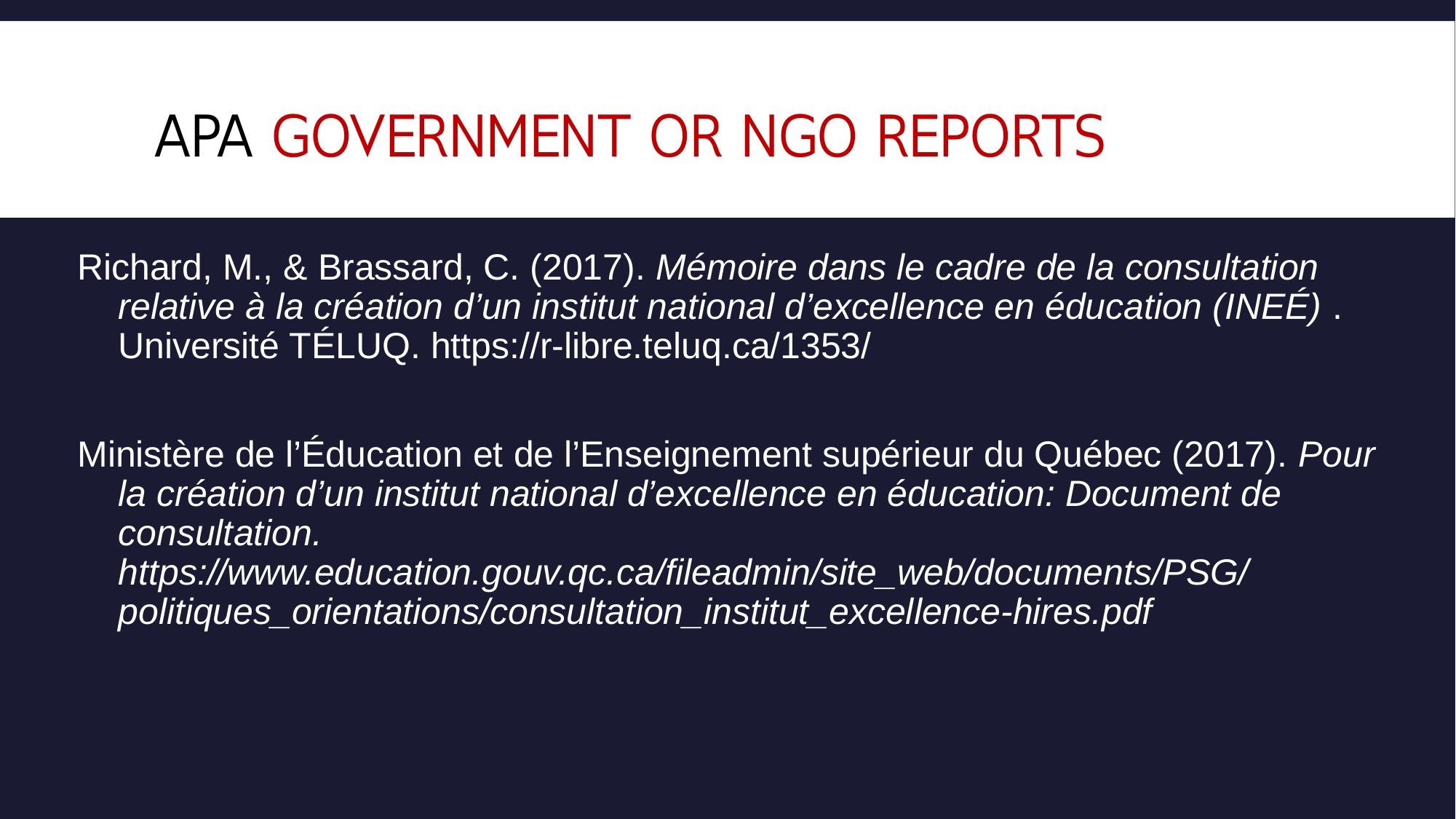

# APA GOVERNMENT OR NGO REPORTS
Richard, M., & Brassard, C. (2017). Mémoire dans le cadre de la consultation relative à la création d’un institut national d’excellence en éducation (INEÉ) . Université TÉLUQ. https://r-libre.teluq.ca/1353/

Ministère de l’Éducation et de l’Enseignement supérieur du Québec (2017). Pour la création d’un institut national d’excellence en éducation: Document de consultation. https://www.education.gouv.qc.ca/fileadmin/site_web/documents/PSG/politiques_orientations/consultation_institut_excellence-hires.pdf